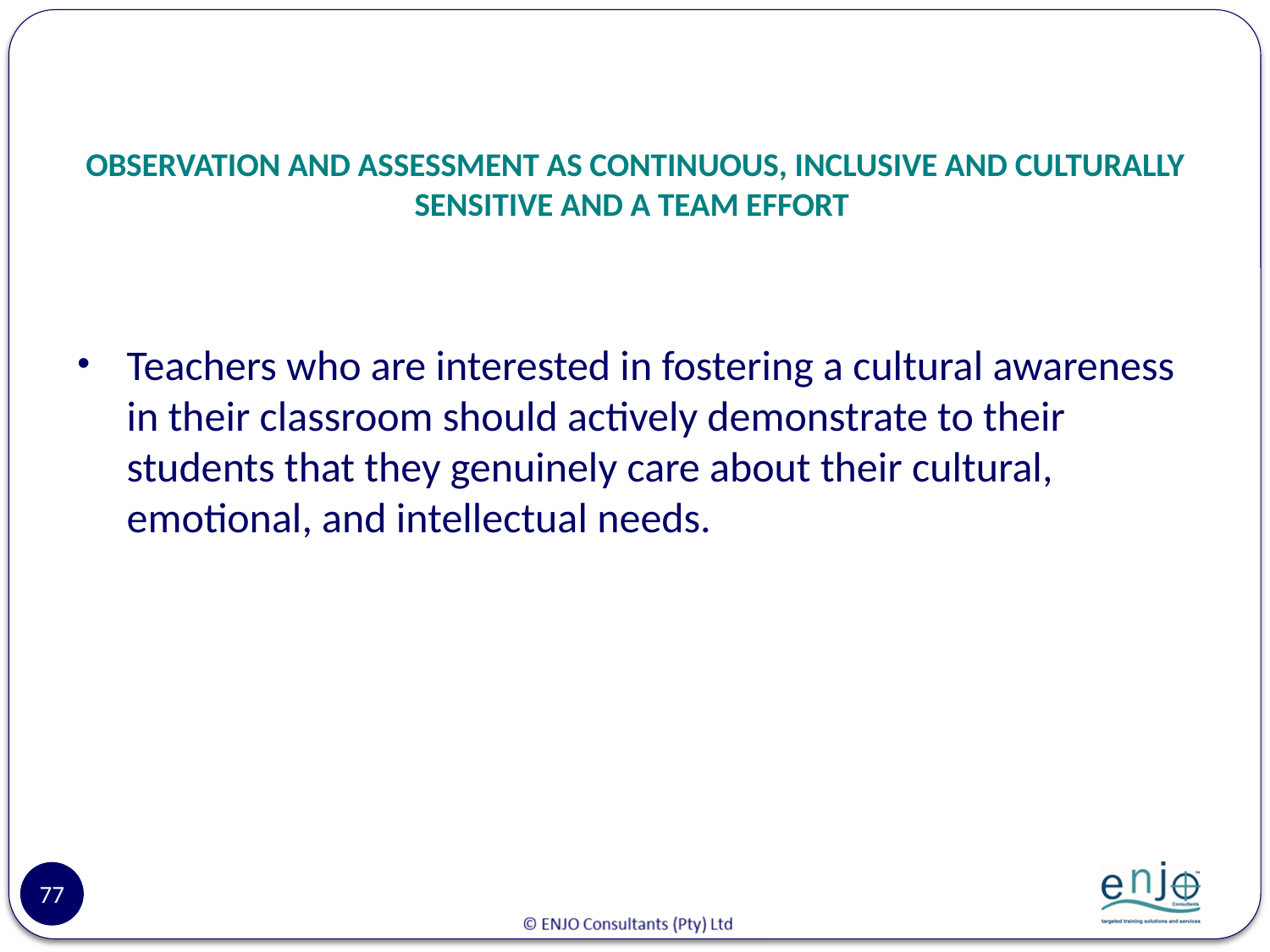

# OBSERVATION AND ASSESSMENT AS CONTINUOUS, INCLUSIVE AND CULTURALLY SENSITIVE AND A TEAM EFFORT
Teachers who are interested in fostering a cultural awareness in their classroom should actively demonstrate to their students that they genuinely care about their cultural, emotional, and intellectual needs.

77